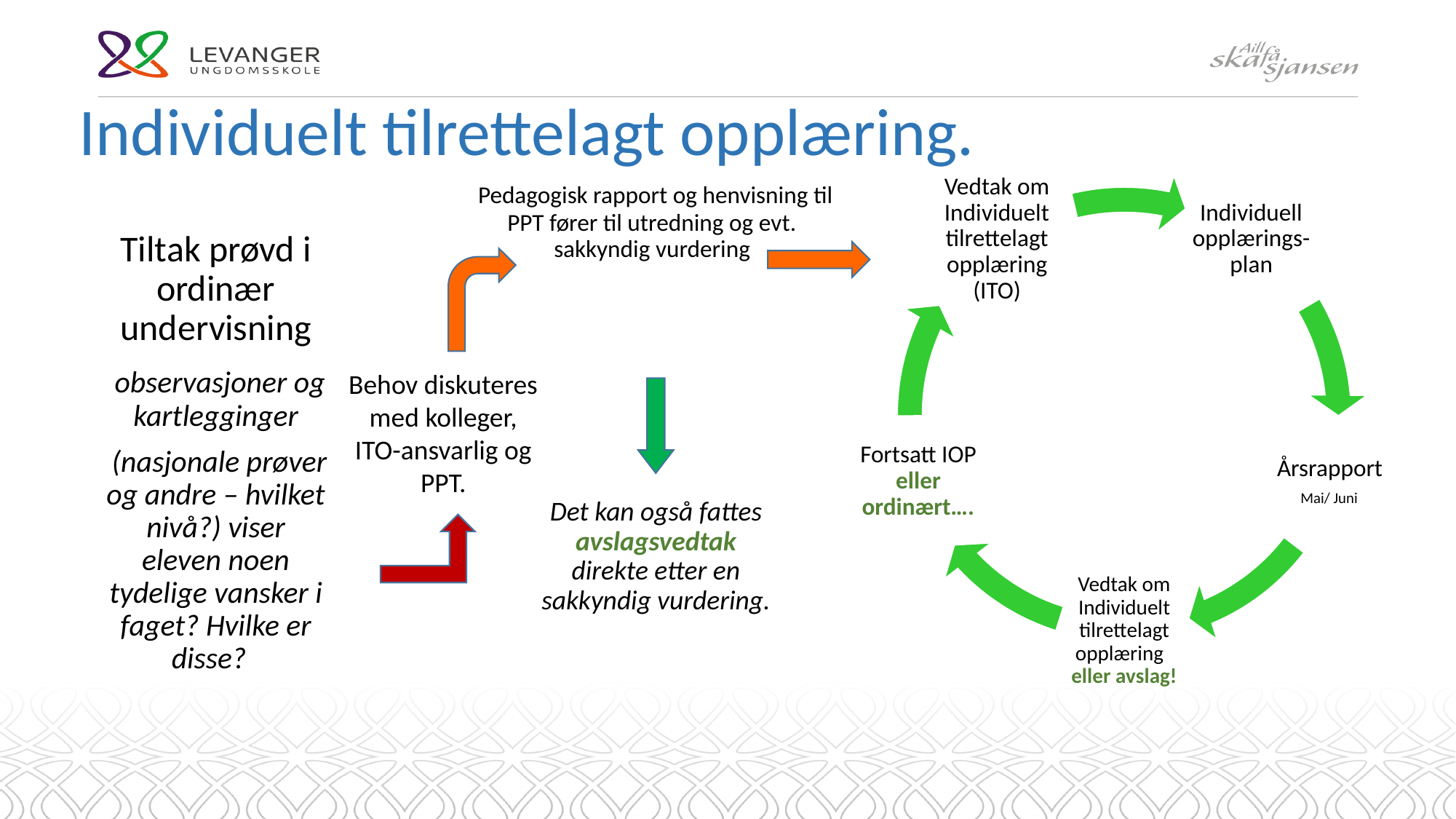

Pedagogisk rapport og henvisning til PPT fører til utredning og evt. sakkyndig vurdering
# Individuelt tilrettelagt opplæring.
Individuell opplærings-plan
Årsrapport
Mai/ Juni
Vedtak om Individuelt tilrettelagt opplæring   eller avslag!
Fortsatt IOP eller ordinært….
Vedtak om Individuelt tilrettelagt opplæring (ITO)
Tiltak prøvd i ordinær undervisning
 observasjoner og kartlegginger
 (nasjonale prøver og andre – hvilket nivå?) viser eleven noen tydelige vansker i faget? Hvilke er disse?

Behov diskuteres med kolleger, ITO-ansvarlig og PPT.
Det kan også fattes avslagsvedtak direkte etter en sakkyndig vurdering.